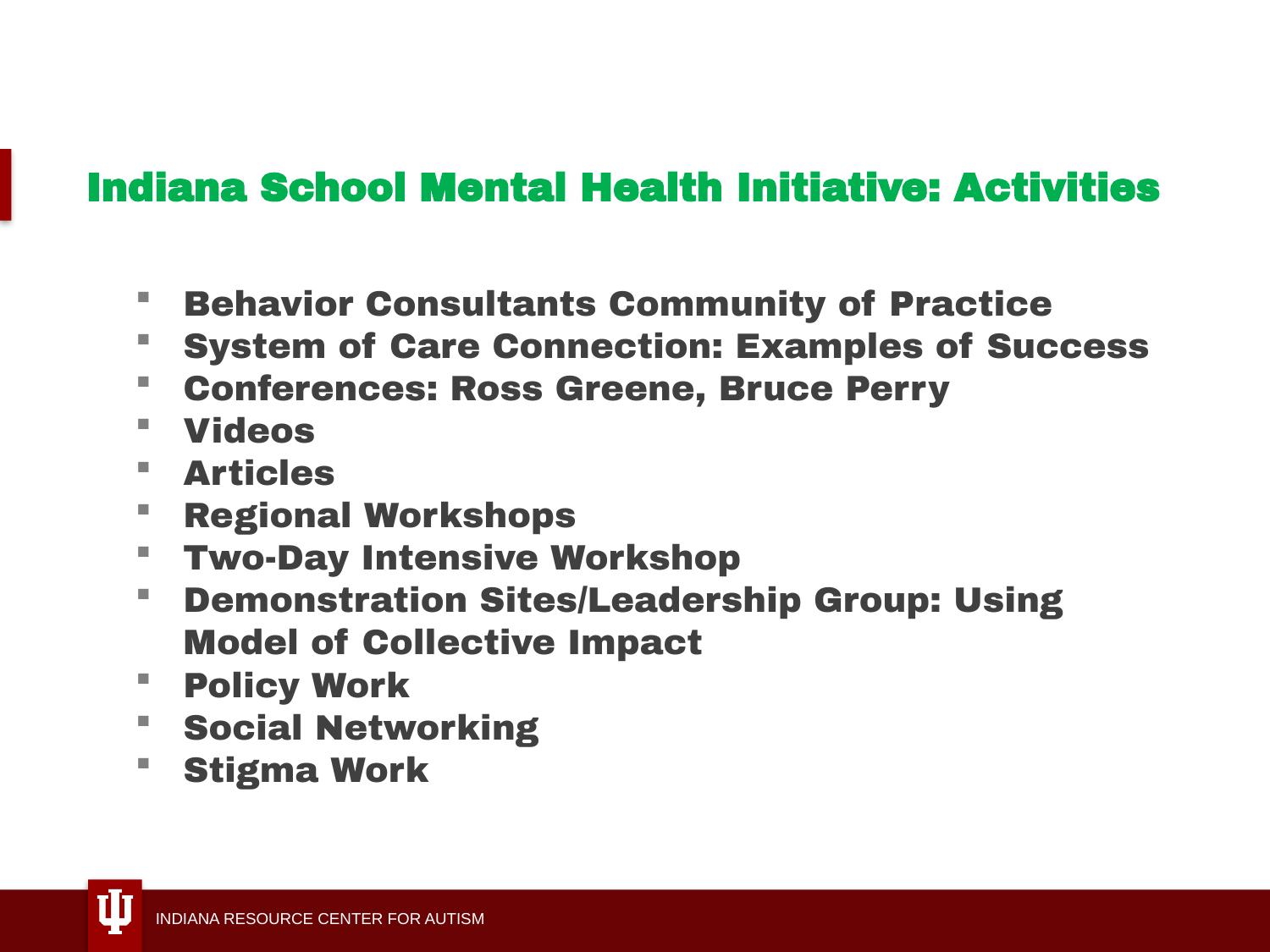

# Indiana School Mental Health Initiative: Activities
Behavior Consultants Community of Practice
System of Care Connection: Examples of Success
Conferences: Ross Greene, Bruce Perry
Videos
Articles
Regional Workshops
Two-Day Intensive Workshop
Demonstration Sites/Leadership Group: Using Model of Collective Impact
Policy Work
Social Networking
Stigma Work